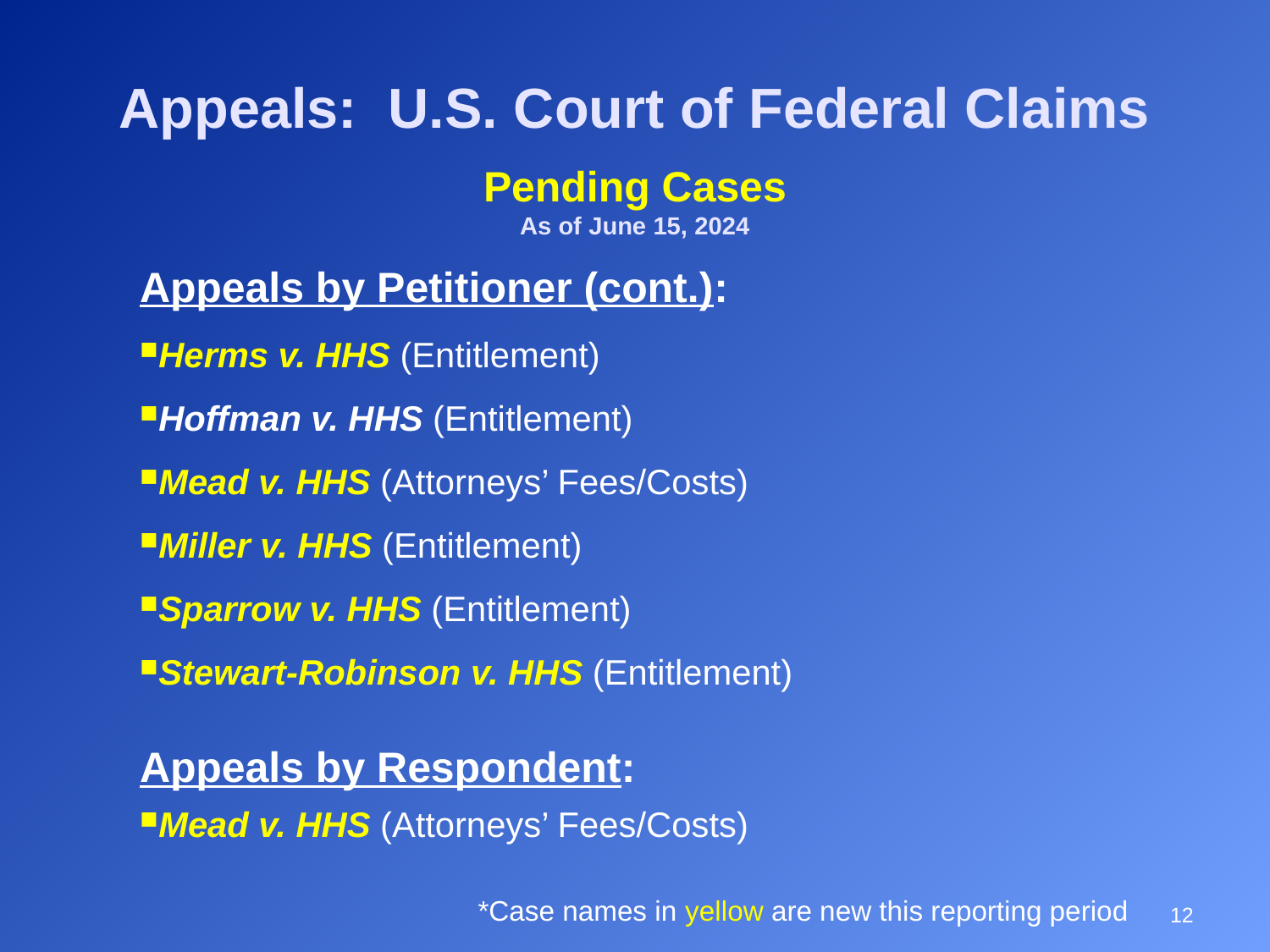

# Appeals:  U.S. Court of Federal Claims
Pending Cases
As of June 15, 2024
Appeals by Petitioner (cont.):
Herms v. HHS (Entitlement)
Hoffman v. HHS (Entitlement)
Mead v. HHS (Attorneys’ Fees/Costs)
Miller v. HHS (Entitlement)
Sparrow v. HHS (Entitlement)
Stewart-Robinson v. HHS (Entitlement)

Appeals by Respondent:
Mead v. HHS (Attorneys’ Fees/Costs)

12
*Case names in yellow are new this reporting period